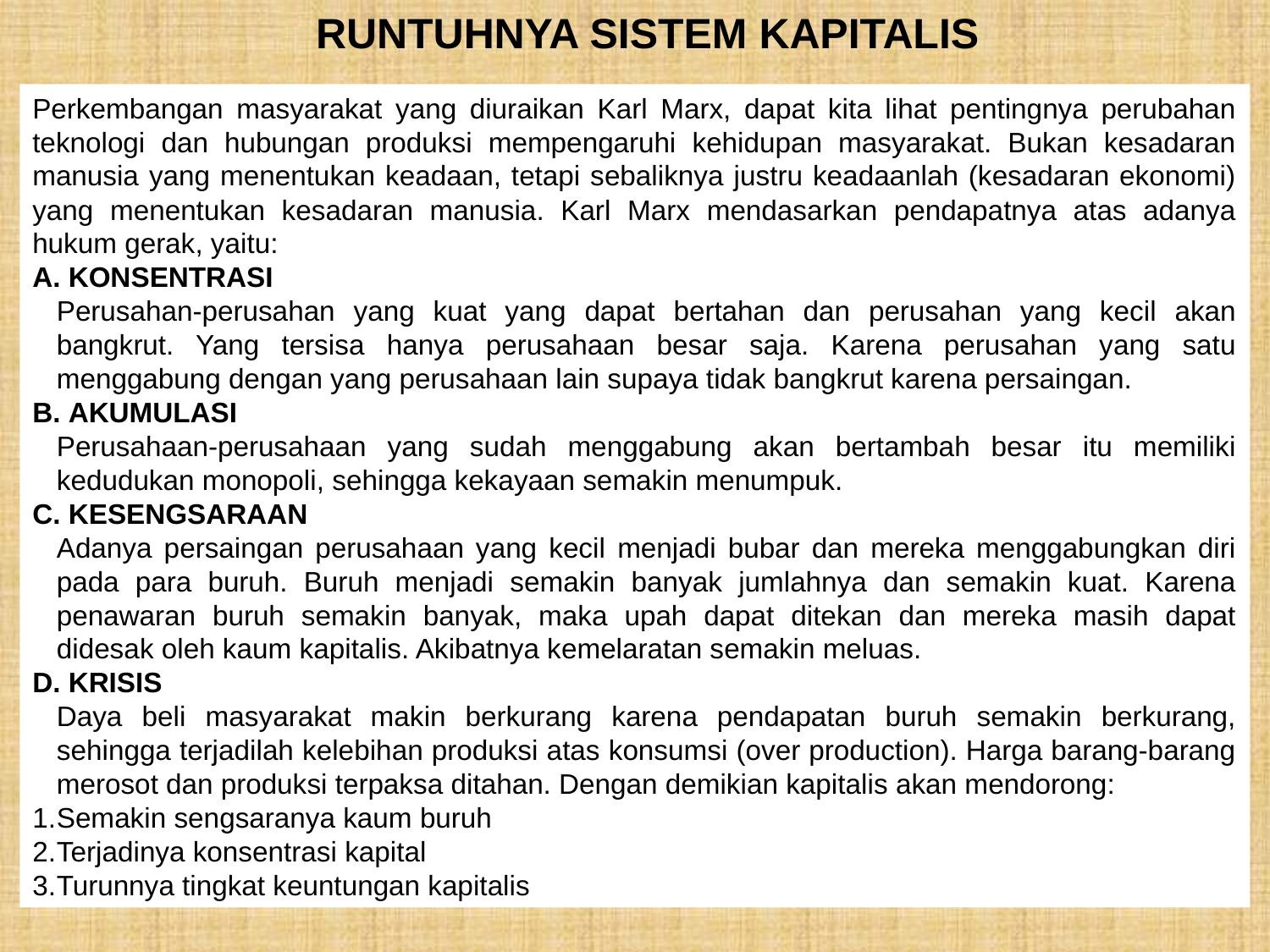

RUNTUHNYA SISTEM KAPITALIS
Perkembangan masyarakat yang diuraikan Karl Marx, dapat kita lihat pentingnya perubahan teknologi dan hubungan produksi mempengaruhi kehidupan masyarakat. Bukan kesadaran manusia yang menentukan keadaan, tetapi sebaliknya justru keadaanlah (kesadaran ekonomi) yang menentukan kesadaran manusia. Karl Marx mendasarkan pendapatnya atas adanya hukum gerak, yaitu:
A. KONSENTRASI
Perusahan-perusahan yang kuat yang dapat bertahan dan perusahan yang kecil akan bangkrut. Yang tersisa hanya perusahaan besar saja. Karena perusahan yang satu menggabung dengan yang perusahaan lain supaya tidak bangkrut karena persaingan.
B. AKUMULASI
Perusahaan-perusahaan yang sudah menggabung akan bertambah besar itu memiliki kedudukan monopoli, sehingga kekayaan semakin menumpuk.
C. KESENGSARAAN
Adanya persaingan perusahaan yang kecil menjadi bubar dan mereka menggabungkan diri pada para buruh. Buruh menjadi semakin banyak jumlahnya dan semakin kuat. Karena penawaran buruh semakin banyak, maka upah dapat ditekan dan mereka masih dapat didesak oleh kaum kapitalis. Akibatnya kemelaratan semakin meluas.
D. KRISIS
Daya beli masyarakat makin berkurang karena pendapatan buruh semakin berkurang, sehingga terjadilah kelebihan produksi atas konsumsi (over production). Harga barang-barang merosot dan produksi terpaksa ditahan. Dengan demikian kapitalis akan mendorong:
Semakin sengsaranya kaum buruh
Terjadinya konsentrasi kapital
Turunnya tingkat keuntungan kapitalis